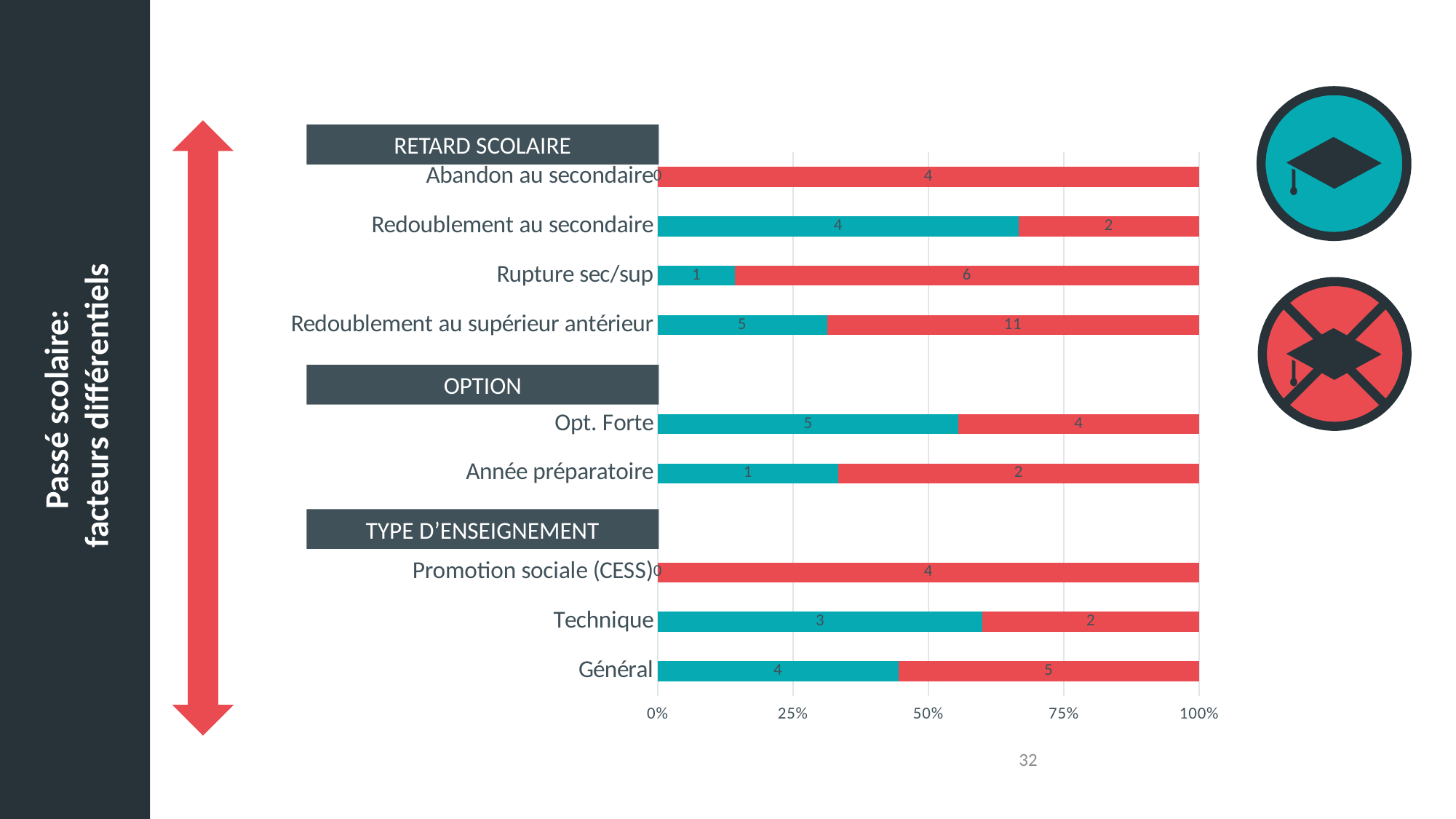

RETARD SCOLAIRE

### Chart

| Category | groupe R | groupe E |
|---|---|---|
| Abandon au secondaire | 0.0 | 4.0 |
| Redoublement au secondaire | 4.0 | 2.0 |
| Rupture sec/sup | 1.0 | 6.0 |
| Redoublement au supérieur antérieur | 5.0 | 11.0 |
|  RETARD SCOLAIRE | None | None |
| Opt. Forte | 5.0 | 4.0 |
| Année préparatoire | 1.0 | 2.0 |
| PREREQUIS | None | None |
| Promotion sociale (CESS) | 0.0 | 4.0 |
|         Technique | 3.0 | 2.0 |
| Général | 4.0 | 5.0 |

Passé scolaire:
 facteurs différentiels
OPTION
TYPE D’ENSEIGNEMENT
32